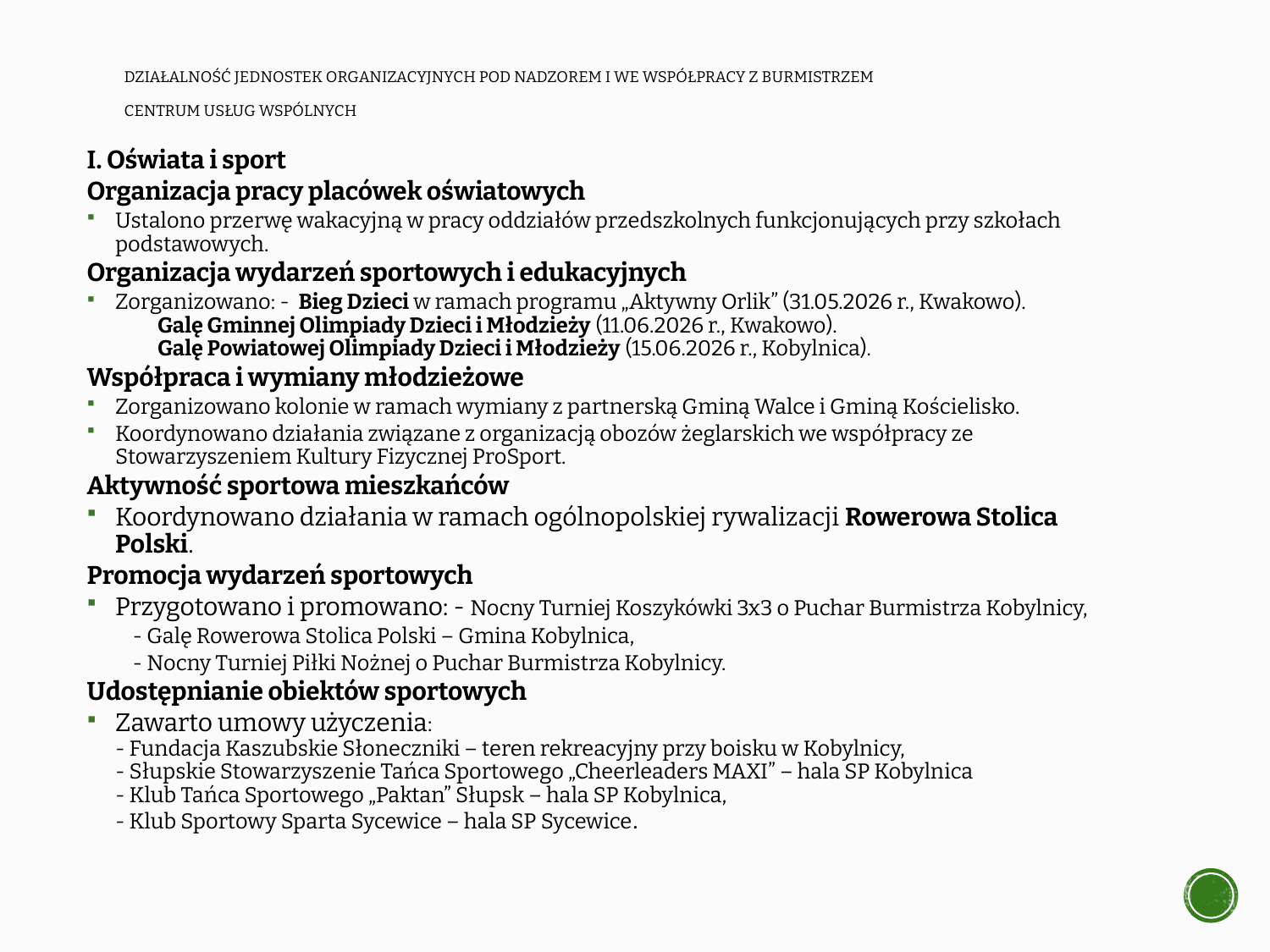

# DZIAŁALNOŚĆ JEDNOSTEK ORGANIZACYJNYCH POD NADZOREM i we współpracy z Burmistrzem centrum usług wspólnych
I. Oświata i sport
Organizacja pracy placówek oświatowych
Ustalono przerwę wakacyjną w pracy oddziałów przedszkolnych funkcjonujących przy szkołach podstawowych.
Organizacja wydarzeń sportowych i edukacyjnych
Zorganizowano: -  Bieg Dzieci w ramach programu „Aktywny Orlik” (31.05.2026 r., Kwakowo).
	          Galę Gminnej Olimpiady Dzieci i Młodzieży (11.06.2026 r., Kwakowo).
	          Galę Powiatowej Olimpiady Dzieci i Młodzieży (15.06.2026 r., Kobylnica).
Współpraca i wymiany młodzieżowe
Zorganizowano kolonie w ramach wymiany z partnerską Gminą Walce i Gminą Kościelisko.
Koordynowano działania związane z organizacją obozów żeglarskich we współpracy ze Stowarzyszeniem Kultury Fizycznej ProSport.
Aktywność sportowa mieszkańców
Koordynowano działania w ramach ogólnopolskiej rywalizacji Rowerowa Stolica Polski.
Promocja wydarzeń sportowych
Przygotowano i promowano: - Nocny Turniej Koszykówki 3x3 o Puchar Burmistrza Kobylnicy,
		- Galę Rowerowa Stolica Polski – Gmina Kobylnica,
		- Nocny Turniej Piłki Nożnej o Puchar Burmistrza Kobylnicy.
Udostępnianie obiektów sportowych
Zawarto umowy użyczenia:
- Fundacja Kaszubskie Słoneczniki – teren rekreacyjny przy boisku w Kobylnicy,
- Słupskie Stowarzyszenie Tańca Sportowego „Cheerleaders MAXI” – hala SP Kobylnica
- Klub Tańca Sportowego „Paktan” Słupsk – hala SP Kobylnica,
- Klub Sportowy Sparta Sycewice – hala SP Sycewice.